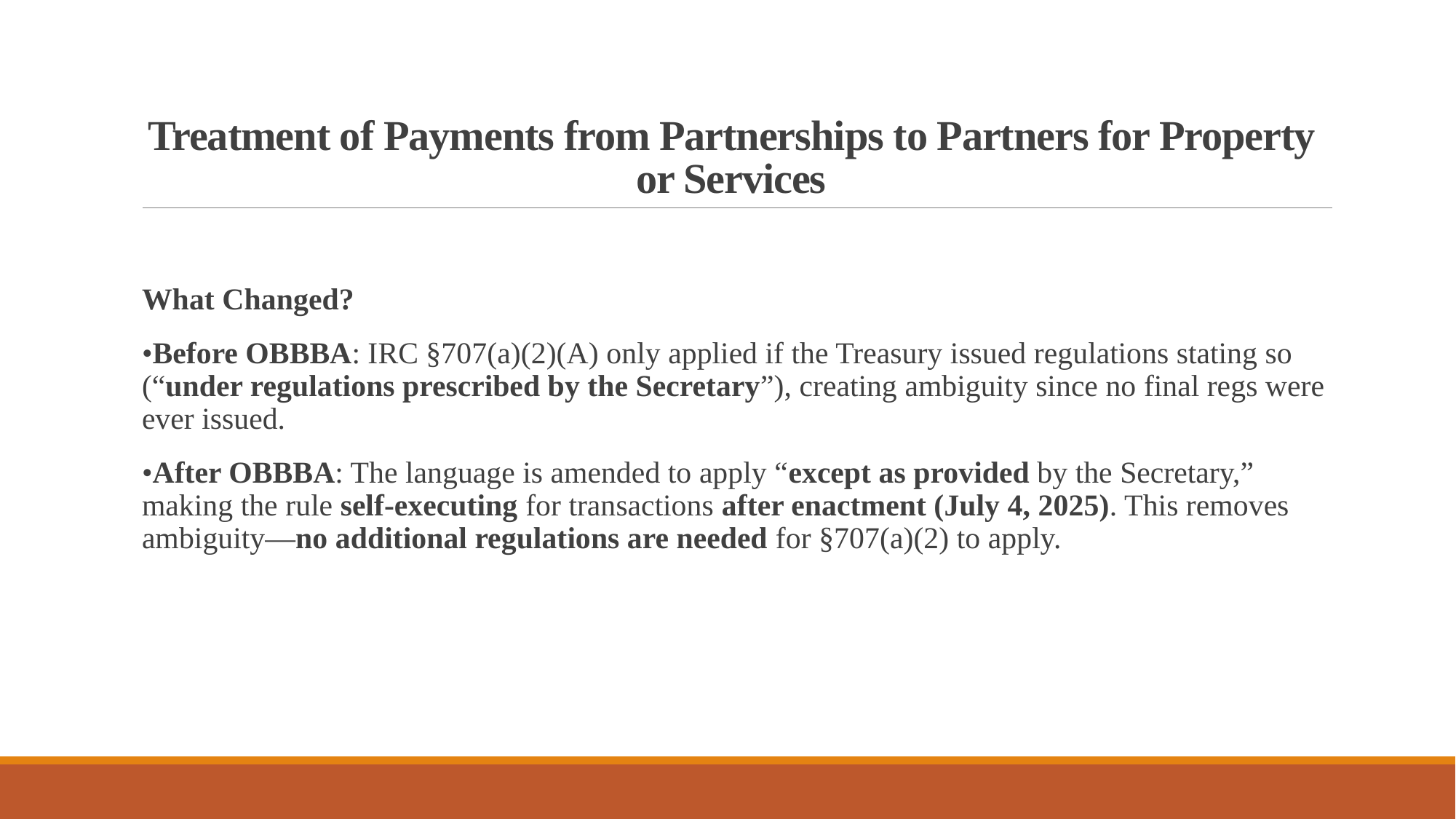

# Treatment of Payments from Partnerships to Partners for Property or Services

What Changed?
•Before OBBBA: IRC §707(a)(2)(A) only applied if the Treasury issued regulations stating so (“under regulations prescribed by the Secretary”), creating ambiguity since no final regs were ever issued.
•After OBBBA: The language is amended to apply “except as provided by the Secretary,” making the rule self-executing for transactions after enactment (July 4, 2025). This removes ambiguity—no additional regulations are needed for §707(a)(2) to apply.